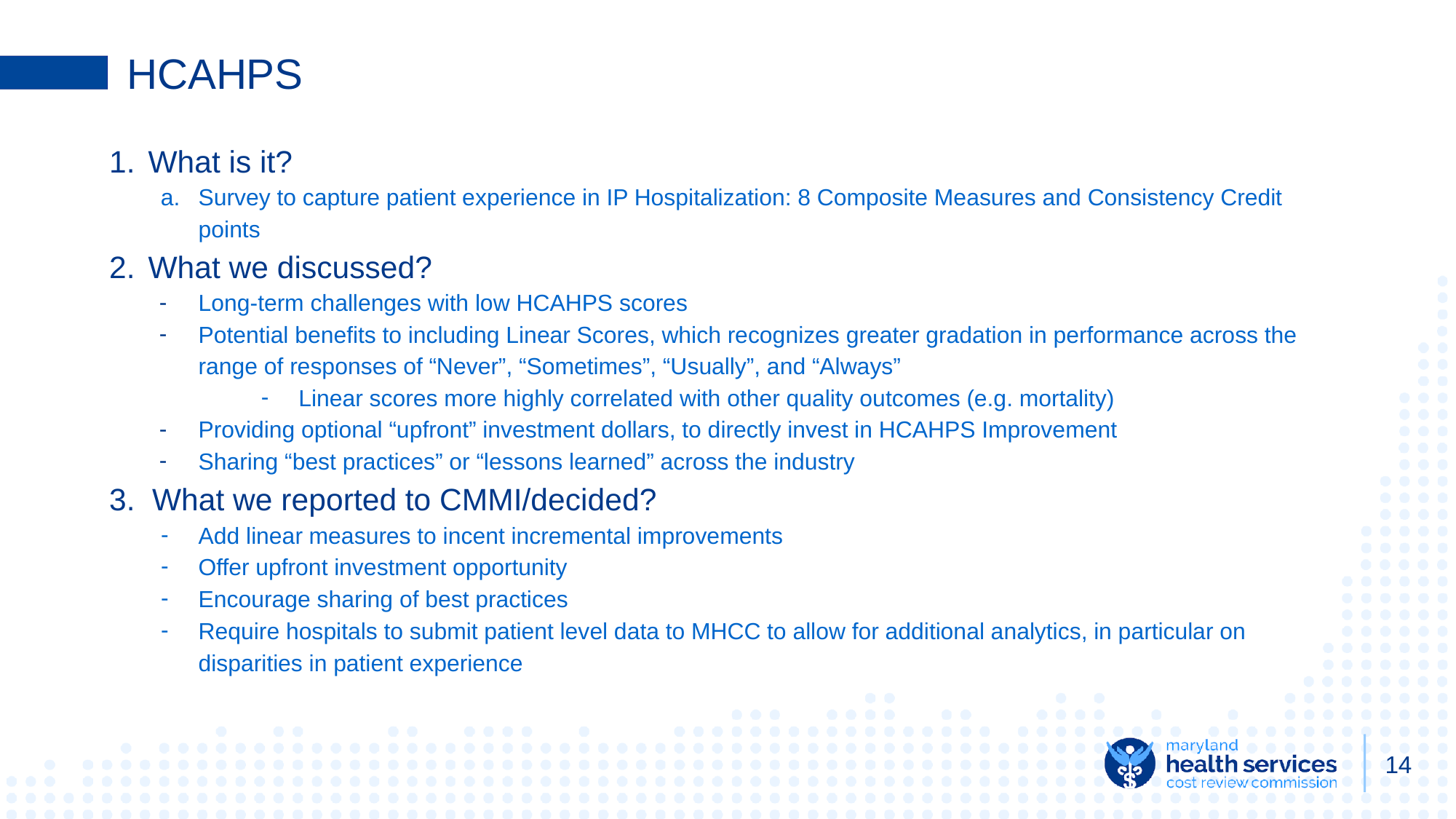

# HCAHPS
What is it?
Survey to capture patient experience in IP Hospitalization: 8 Composite Measures and Consistency Credit points
What we discussed?
Long-term challenges with low HCAHPS scores
Potential benefits to including Linear Scores, which recognizes greater gradation in performance across the range of responses of “Never”, “Sometimes”, “Usually”, and “Always”
Linear scores more highly correlated with other quality outcomes (e.g. mortality)
Providing optional “upfront” investment dollars, to directly invest in HCAHPS Improvement
Sharing “best practices” or “lessons learned” across the industry
3.  What we reported to CMMI/decided?
Add linear measures to incent incremental improvements
Offer upfront investment opportunity
Encourage sharing of best practices
Require hospitals to submit patient level data to MHCC to allow for additional analytics, in particular on disparities in patient experience
14